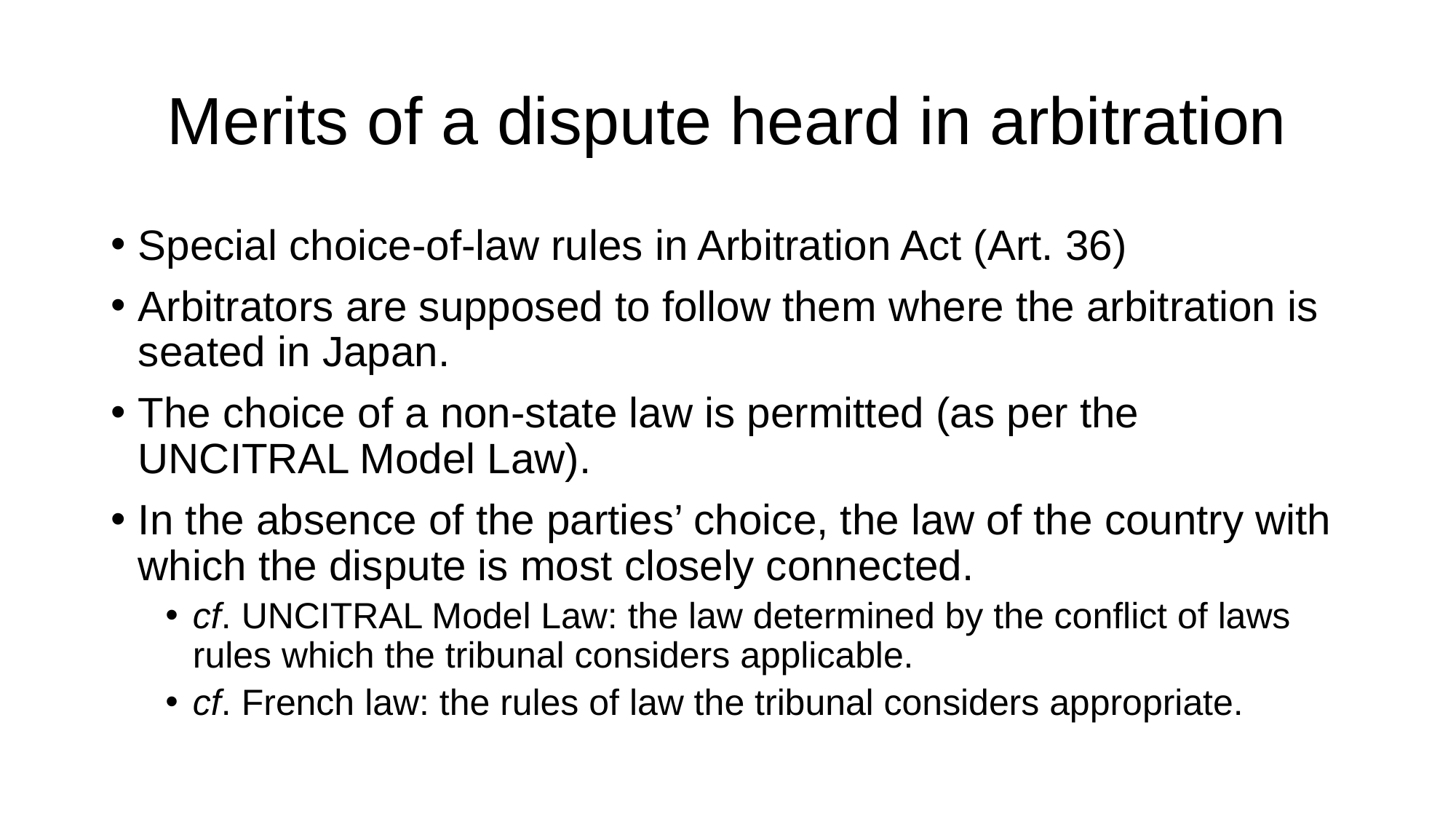

# Merits of a dispute heard in arbitration
Special choice-of-law rules in Arbitration Act (Art. 36)
Arbitrators are supposed to follow them where the arbitration is seated in Japan.
The choice of a non-state law is permitted (as per the UNCITRAL Model Law).
In the absence of the parties’ choice, the law of the country with which the dispute is most closely connected.
cf. UNCITRAL Model Law: the law determined by the conflict of laws rules which the tribunal considers applicable.
cf. French law: the rules of law the tribunal considers appropriate.